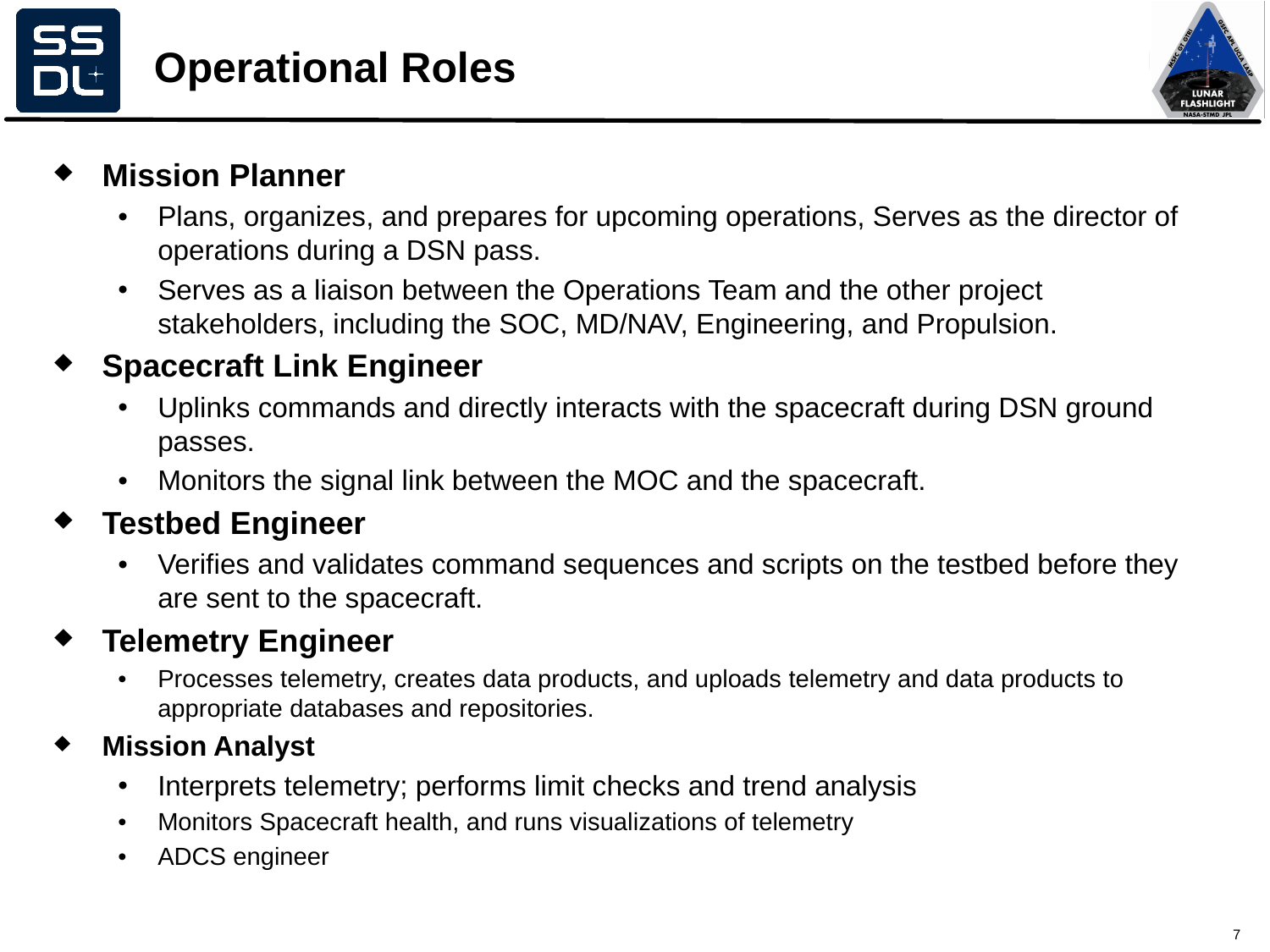

# Operational Roles
Mission Planner
Plans, organizes, and prepares for upcoming operations, Serves as the director of operations during a DSN pass.
Serves as a liaison between the Operations Team and the other project stakeholders, including the SOC, MD/NAV, Engineering, and Propulsion.
Spacecraft Link Engineer
Uplinks commands and directly interacts with the spacecraft during DSN ground passes.
Monitors the signal link between the MOC and the spacecraft.
Testbed Engineer
Verifies and validates command sequences and scripts on the testbed before they are sent to the spacecraft.
Telemetry Engineer
Processes telemetry, creates data products, and uploads telemetry and data products to appropriate databases and repositories.
Mission Analyst
Interprets telemetry; performs limit checks and trend analysis
Monitors Spacecraft health, and runs visualizations of telemetry
ADCS engineer

7